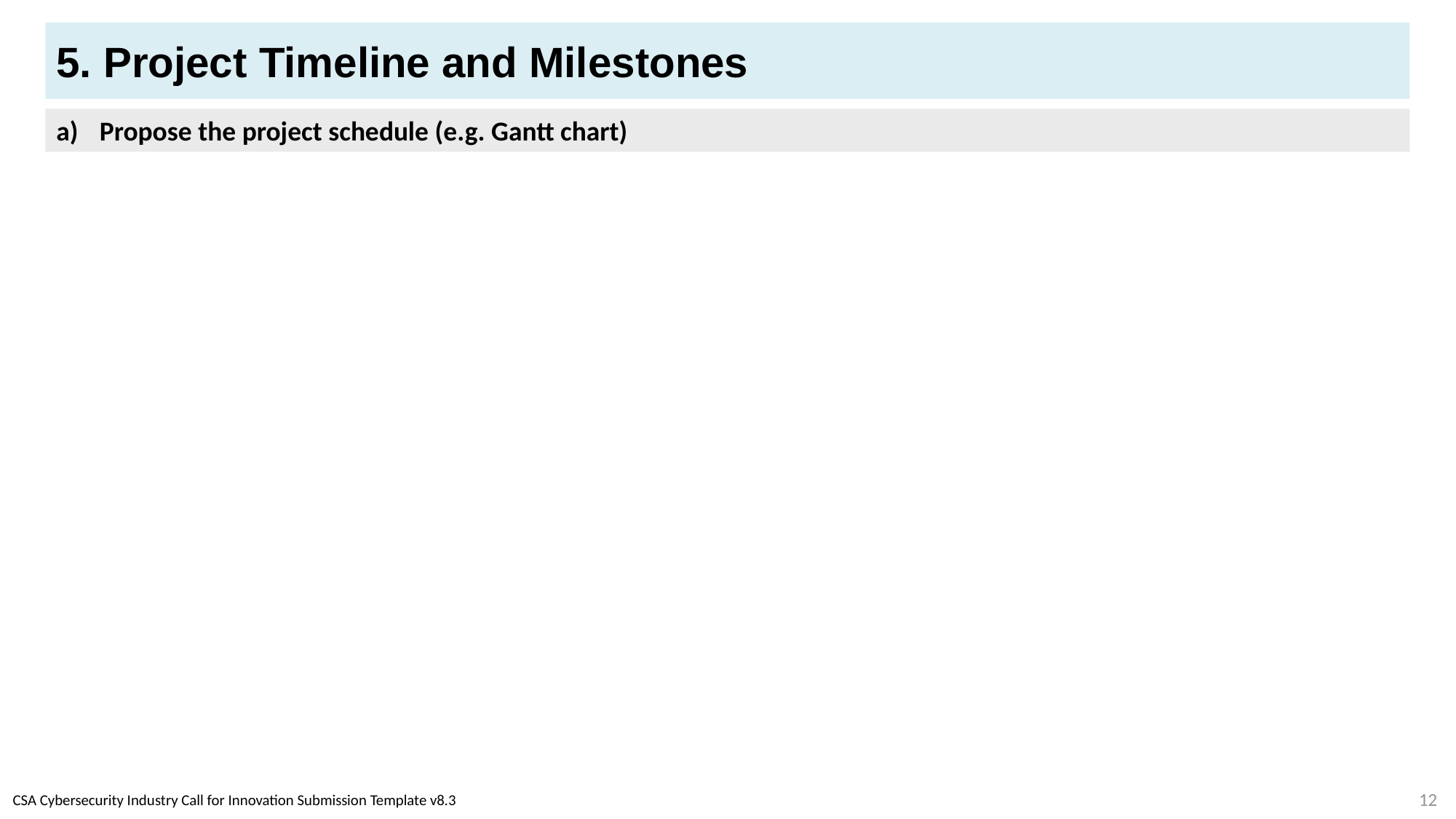

# 5. Project Timeline and Milestones
Project period should not exceed 24 months
List the tasks involved in developing the solution (e.g. software/hardware development, configuration, setup, integration, testing)
Include milestones and deliverables to be completed during the project period
Provide other relevant details (e.g. team member involvement)
Propose the project schedule (e.g. Gantt chart)

12